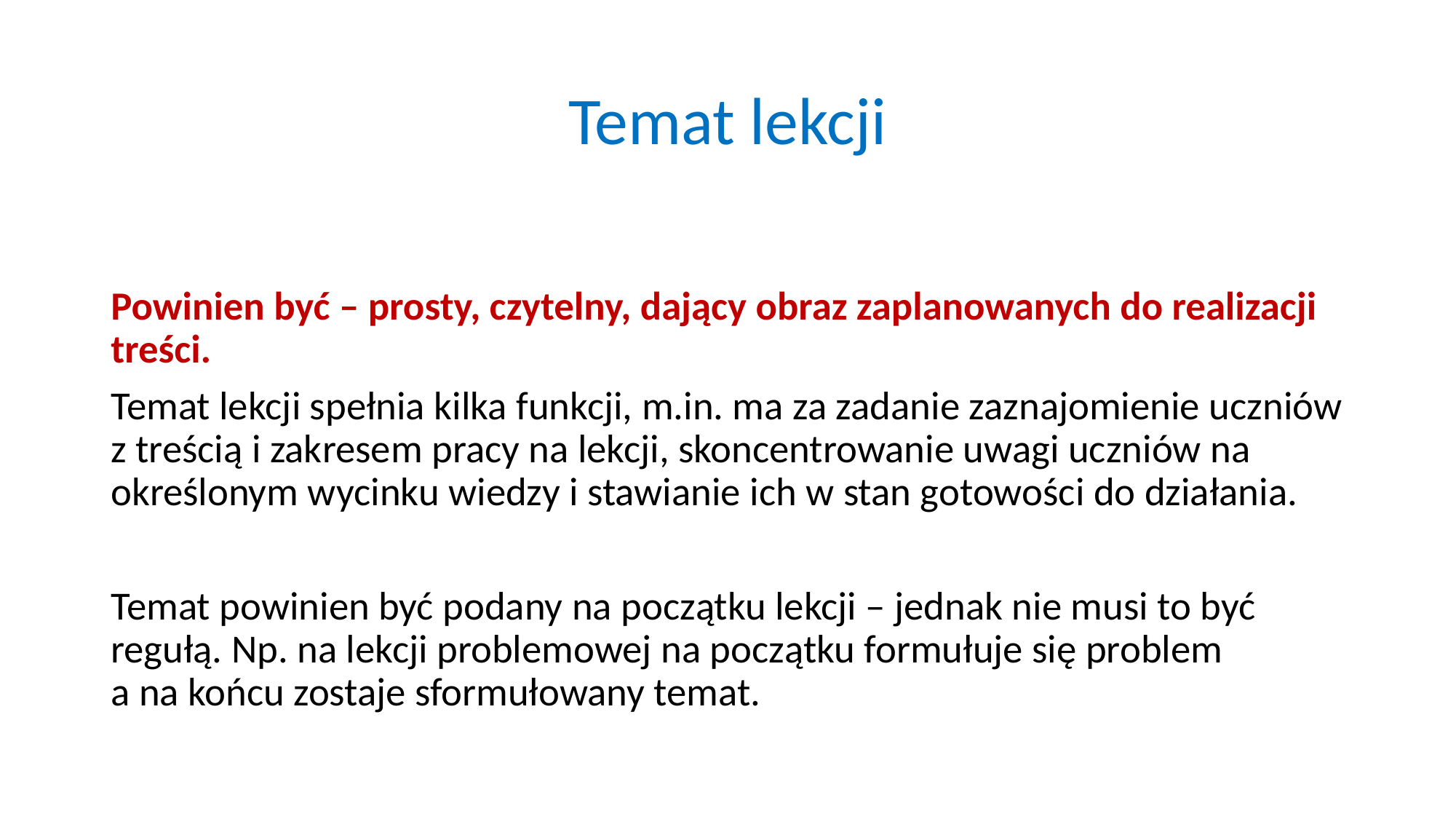

# Temat lekcji

Powinien być – prosty, czytelny, dający obraz zaplanowanych do realizacji treści.
Temat lekcji spełnia kilka funkcji, m.in. ma za zadanie zaznajomienie uczniów z treścią i zakresem pracy na lekcji, skoncentrowanie uwagi uczniów na określonym wycinku wiedzy i stawianie ich w stan gotowości do działania.

Temat powinien być podany na początku lekcji – jednak nie musi to być regułą. Np. na lekcji problemowej na początku formułuje się problem              a na końcu zostaje sformułowany temat.